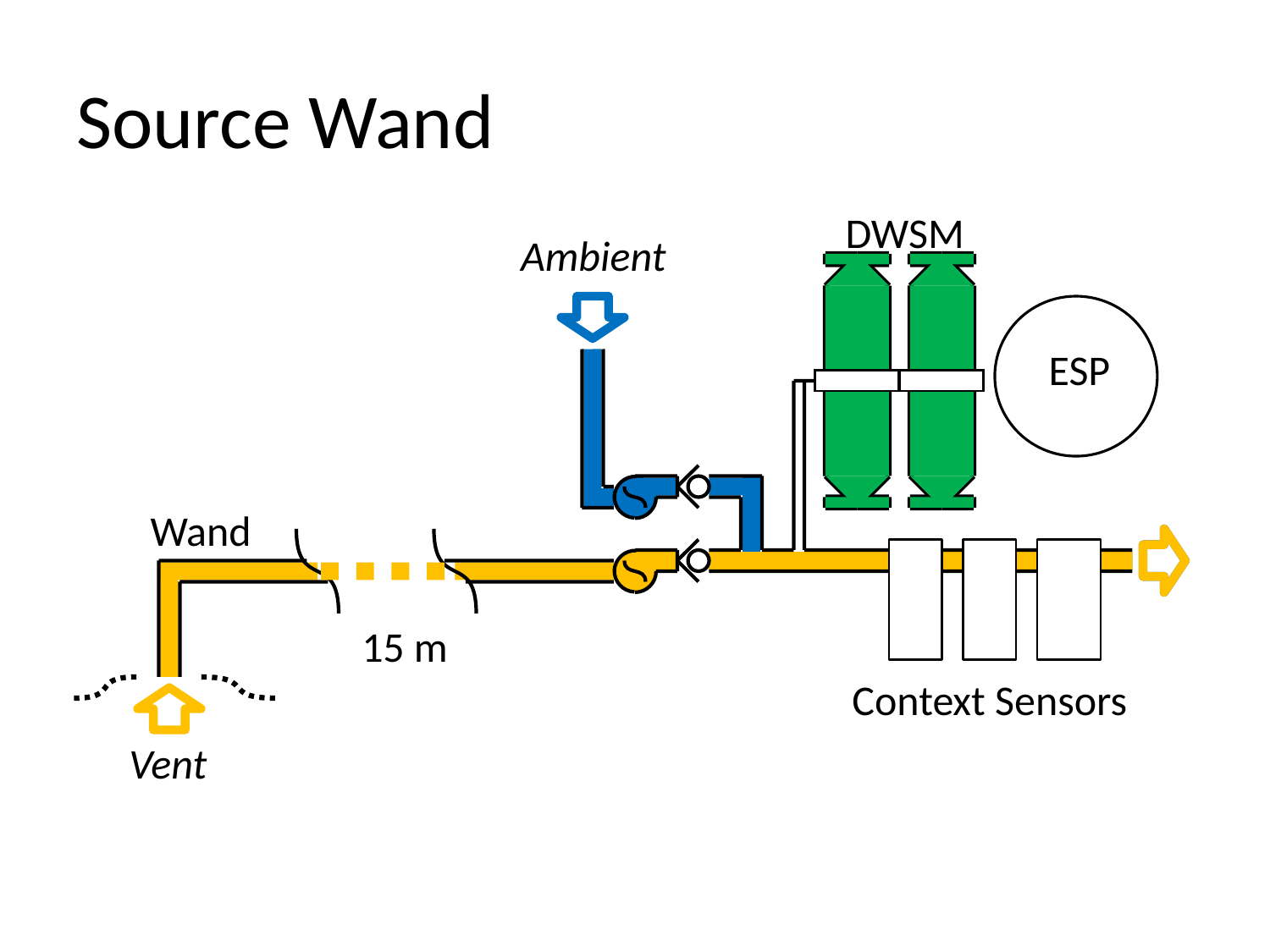

Source Wand
DWSM
Ambient

ESP

Wand

15 m
Context Sensors

Vent